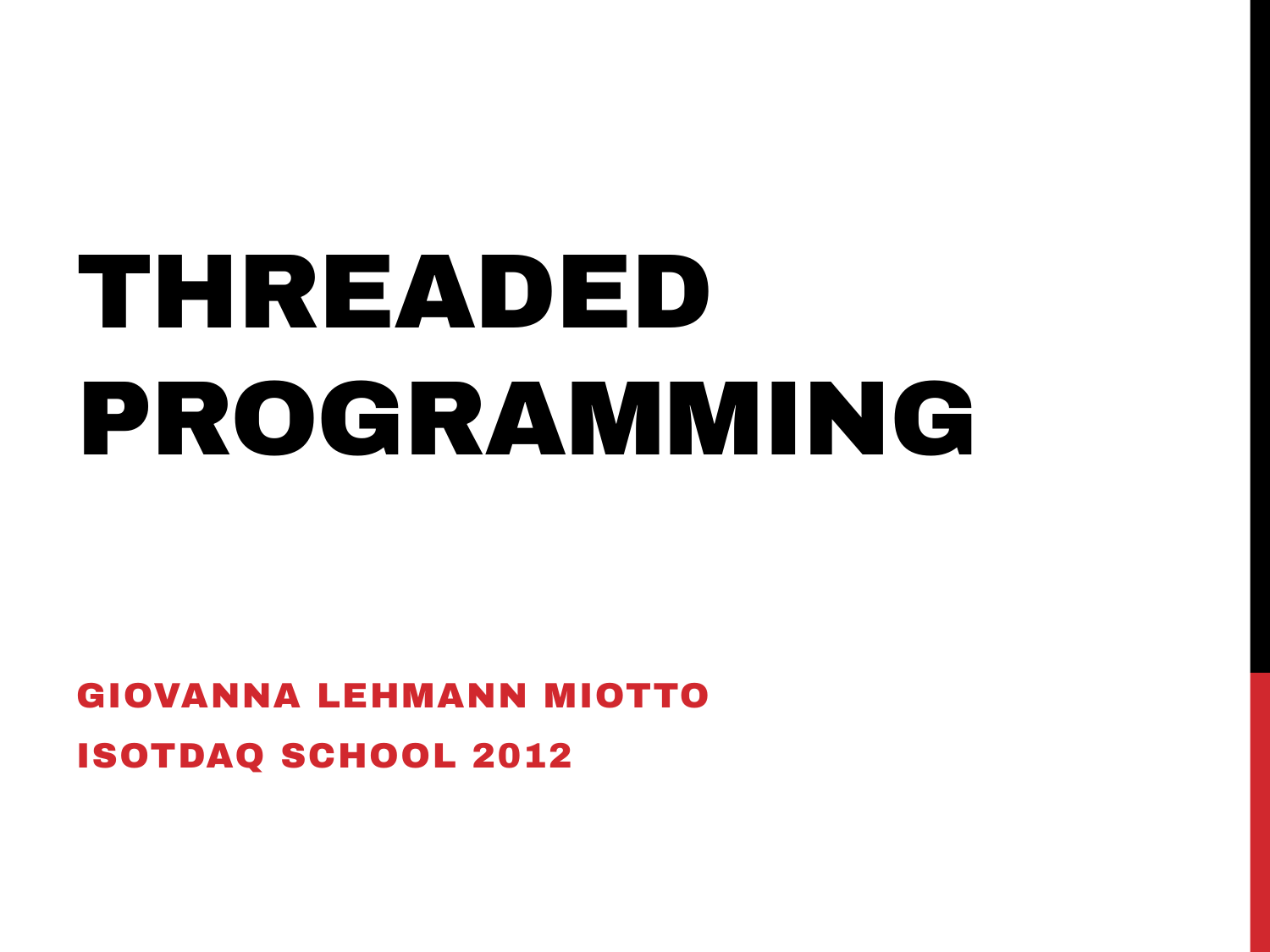

# Threaded Programming
Giovanna Lehmann Miotto
ISOTDAQ SCHOOL 2012